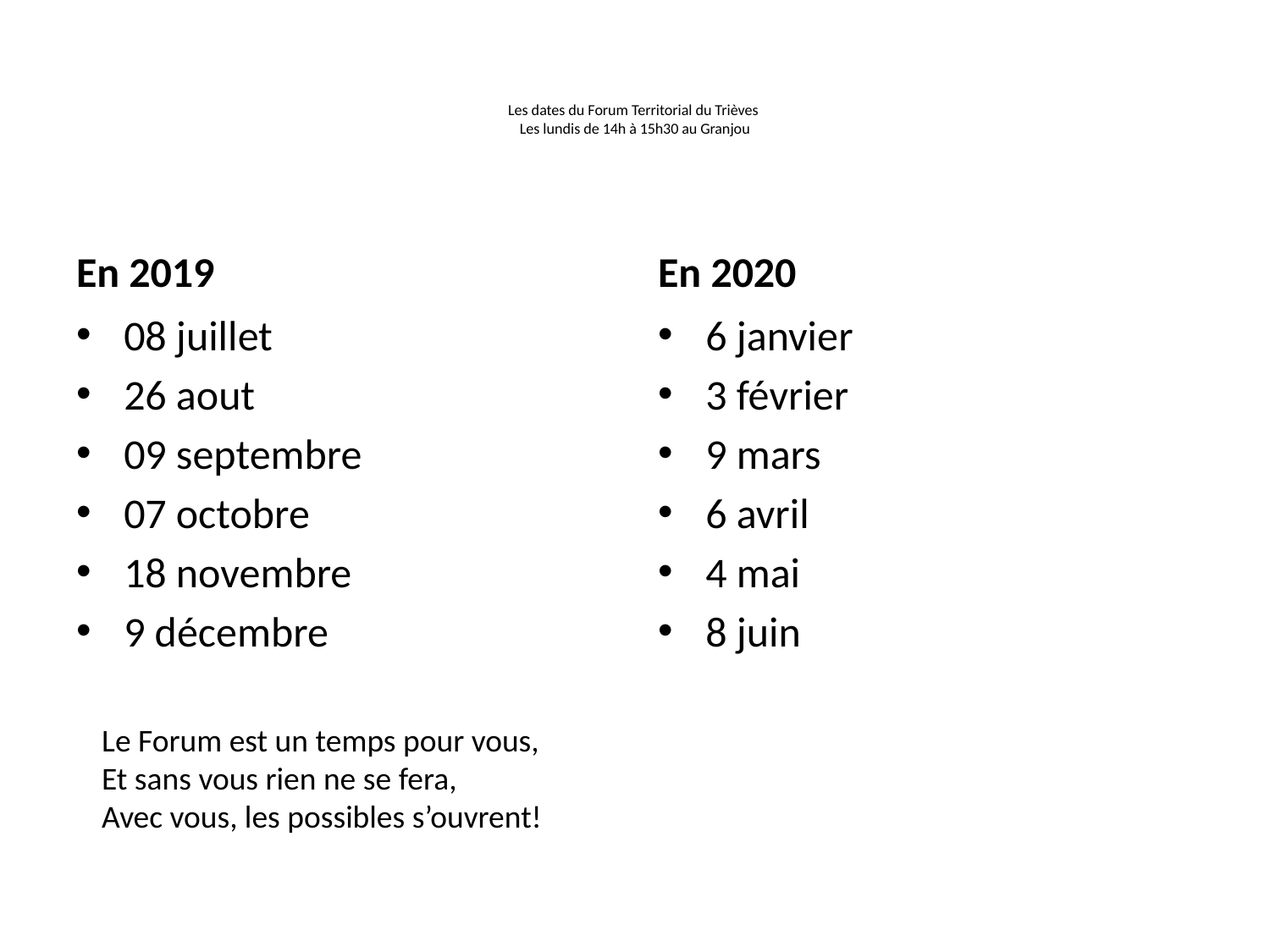

# Les dates du Forum Territorial du Trièves Les lundis de 14h à 15h30 au Granjou
En 2019
En 2020
08 juillet
26 aout
09 septembre
07 octobre
18 novembre
9 décembre

6 janvier
3 février
9 mars
6 avril
4 mai
8 juin

Le Forum est un temps pour vous,
Et sans vous rien ne se fera,
Avec vous, les possibles s’ouvrent!